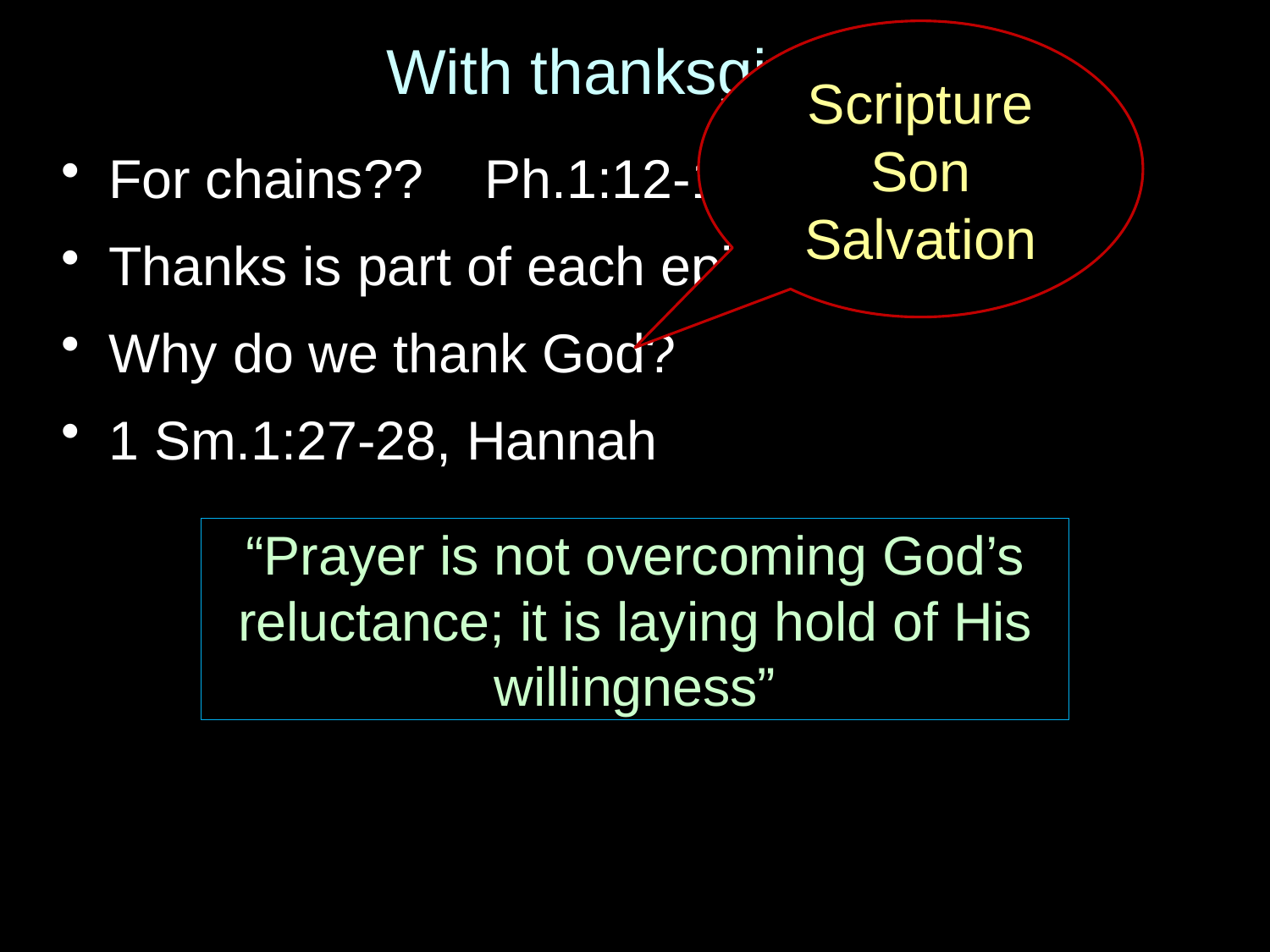

# With thanksgiving
Scripture
Son
Salvation
For chains??    Ph.1:12-18
Thanks is part of each epistle, 3:15, 17
Why do we thank God?
1 Sm.1:27-28, Hannah
“Prayer is not overcoming God’s reluctance; it is laying hold of His willingness”